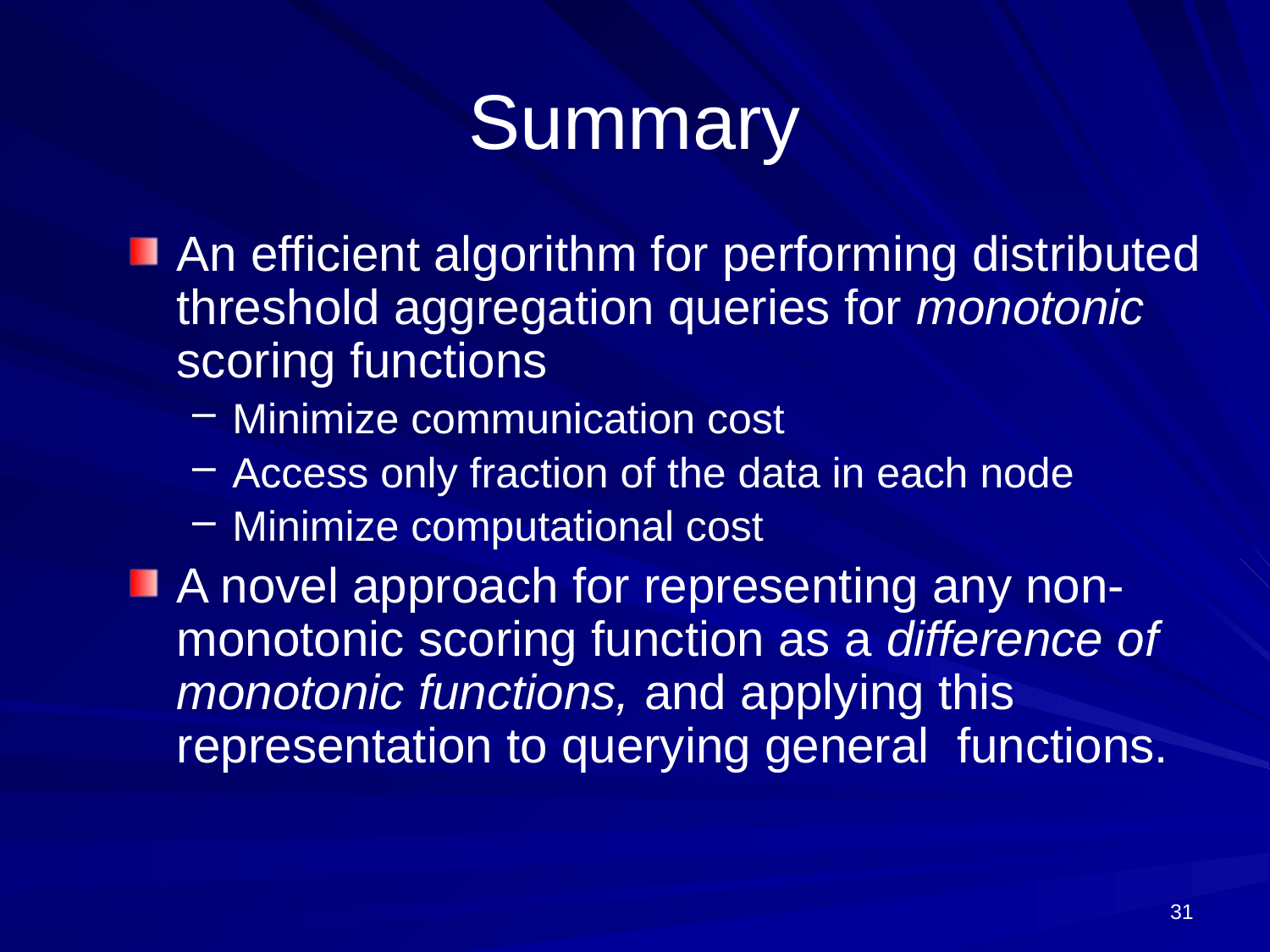

# Summary
An efficient algorithm for performing distributed threshold aggregation queries for monotonic scoring functions
Minimize communication cost
Access only fraction of the data in each node
Minimize computational cost
A novel approach for representing any non-monotonic scoring function as a difference of monotonic functions, and applying this representation to querying general  functions.
31